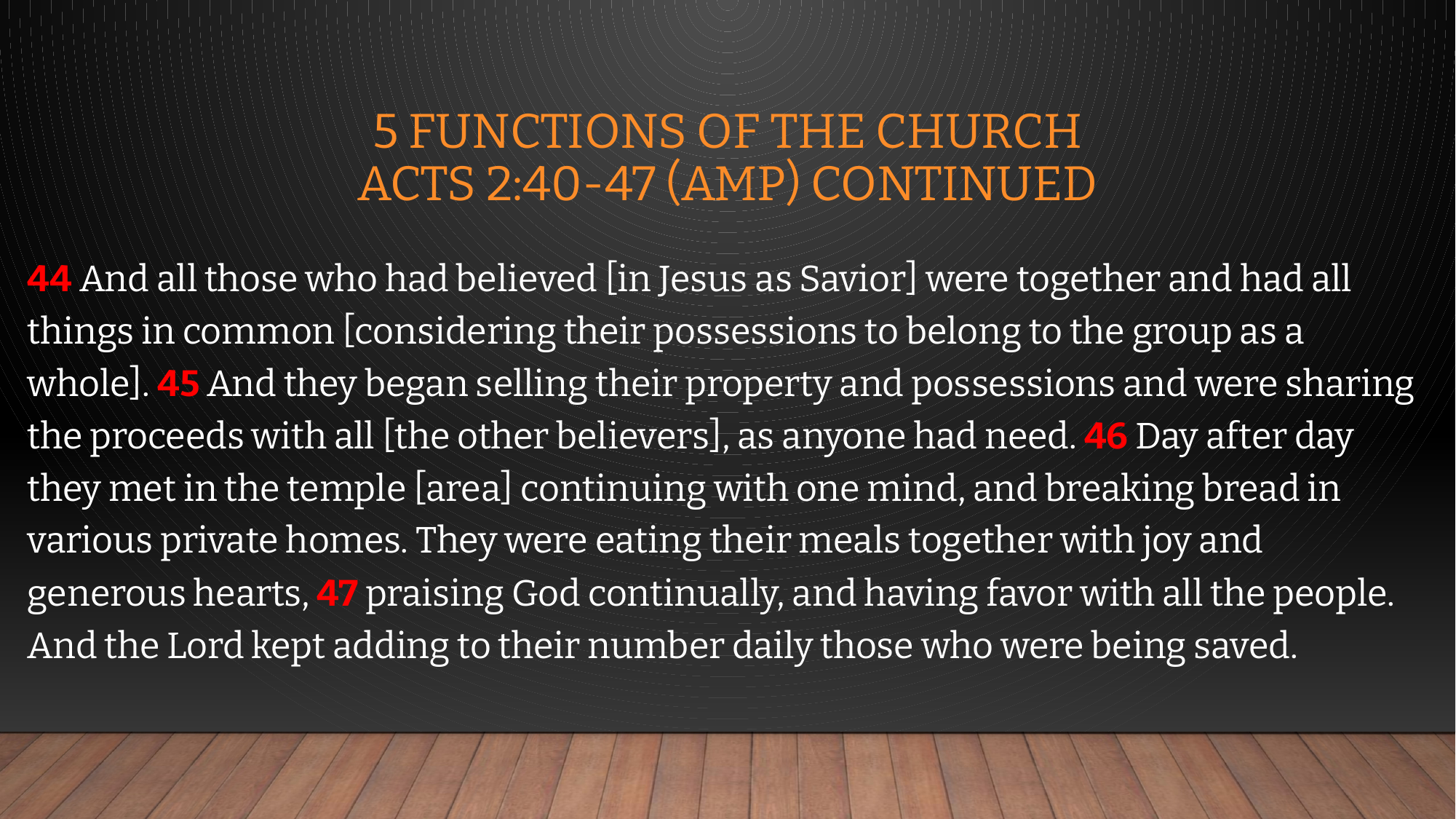

# 5 Functions of the Church Acts 2:40-47 (AMP) continued
44 And all those who had believed [in Jesus as Savior] were together and had all things in common [considering their possessions to belong to the group as a whole]. 45 And they began selling their property and possessions and were sharing the proceeds with all [the other believers], as anyone had need. 46 Day after day they met in the temple [area] continuing with one mind, and breaking bread in various private homes. They were eating their meals together with joy and generous hearts, 47 praising God continually, and having favor with all the people. And the Lord kept adding to their number daily those who were being saved.